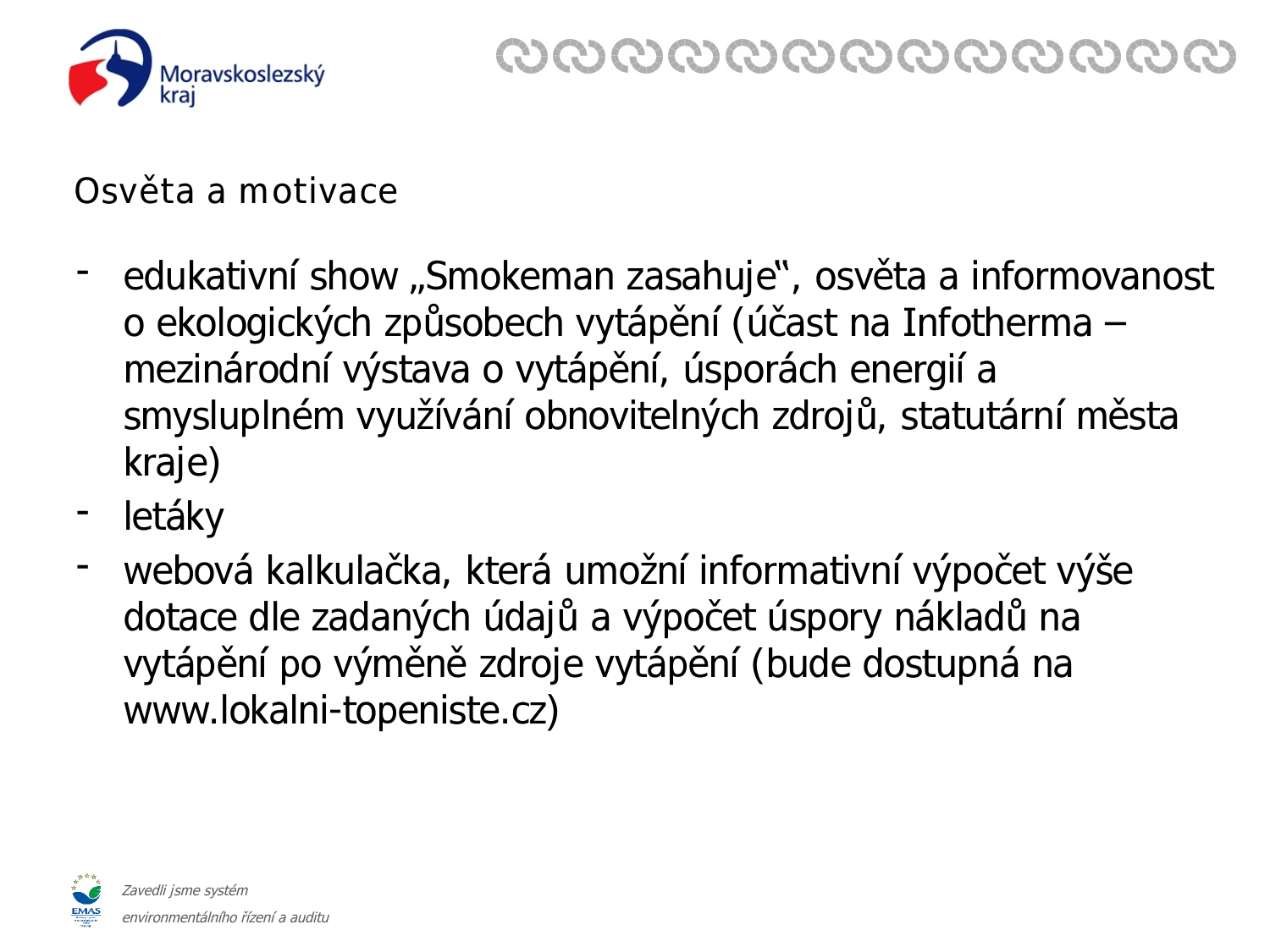

# Osvěta a motivace
edukativní show „Smokeman zasahuje“, osvěta a informovanost o ekologických způsobech vytápění (účast na Infotherma – mezinárodní výstava o vytápění, úsporách energií a smysluplném využívání obnovitelných zdrojů, statutární města kraje)
letáky
webová kalkulačka, která umožní informativní výpočet výše dotace dle zadaných údajů a výpočet úspory nákladů na vytápění po výměně zdroje vytápění (bude dostupná na www.lokalni-topeniste.cz)